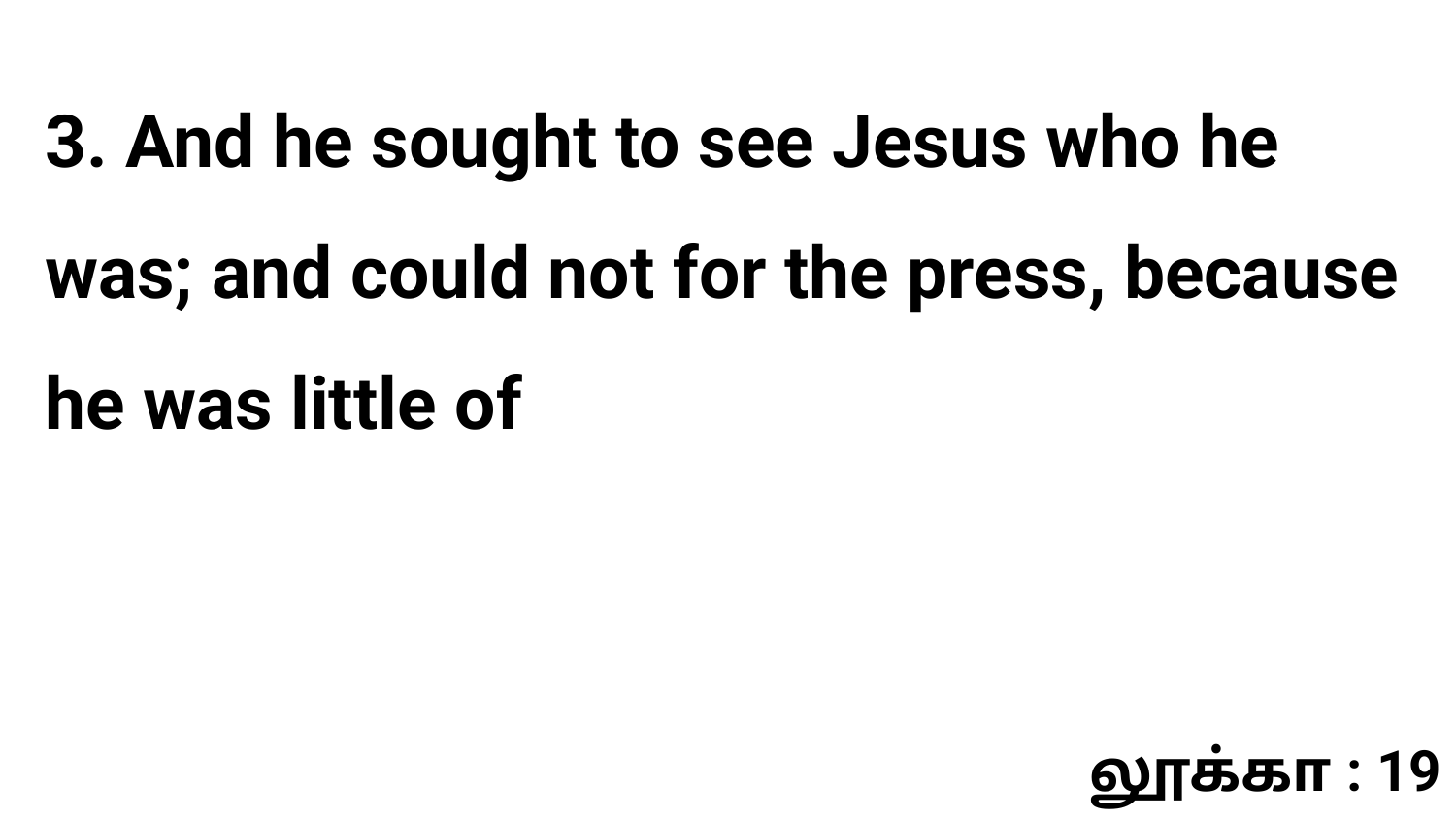

3. And he sought to see Jesus who he was; and could not for the press, because he was little of
லூக்கா : 19